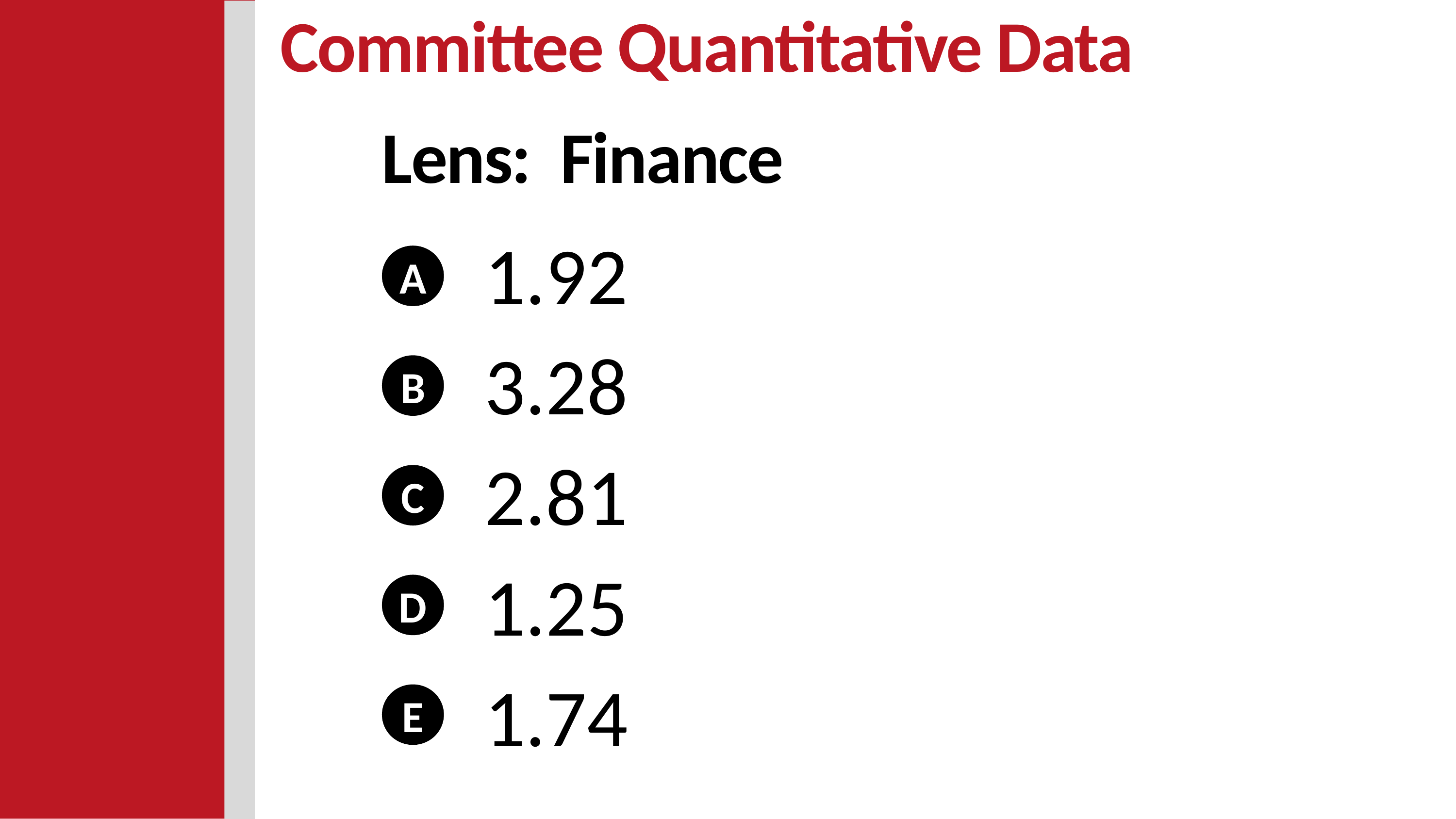

Committee Quantitative Data
Lens:  Finance
1.92
A
3.28
B
2.81
C
1.25
D
1.74
E